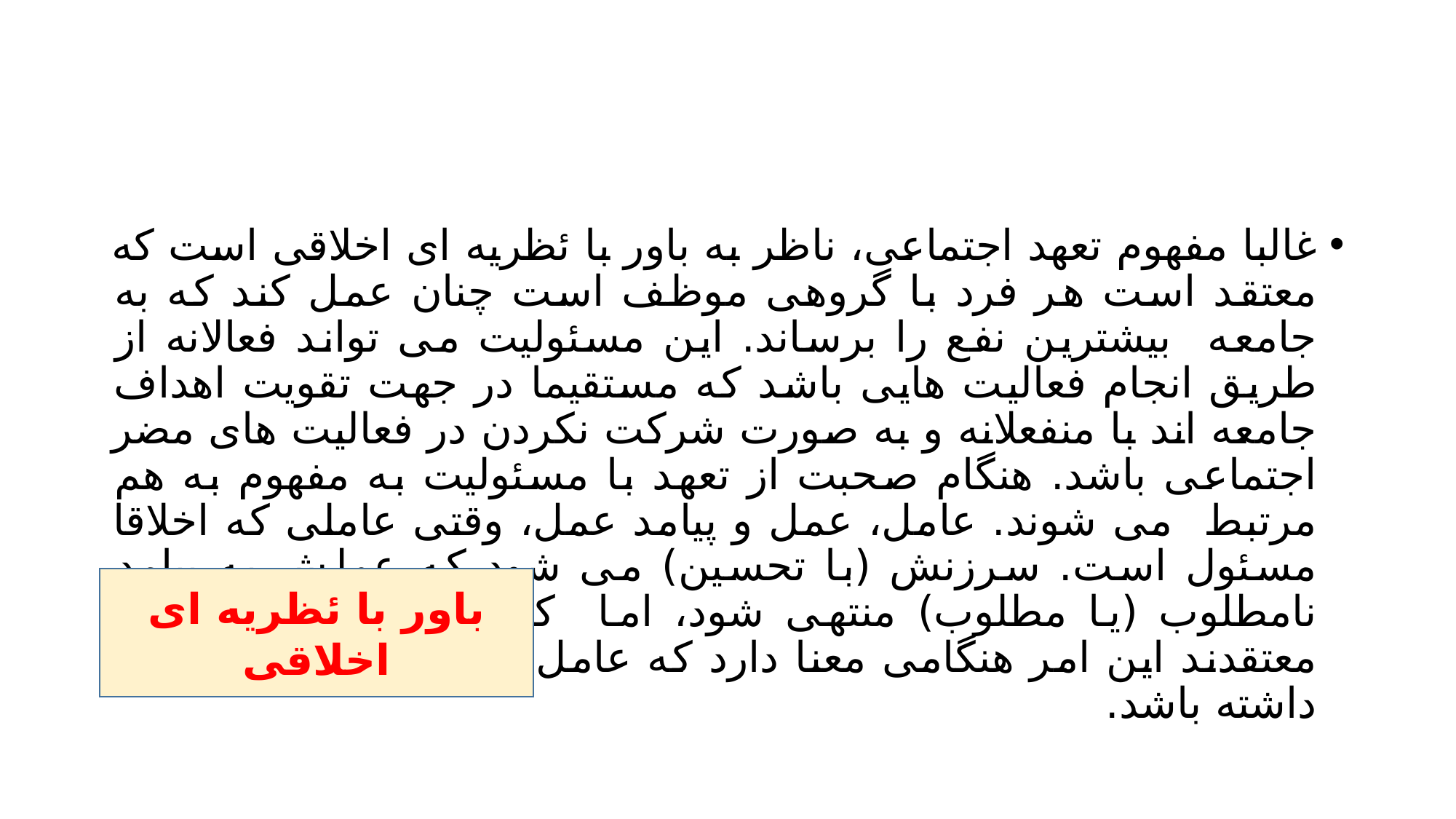

#
غالبا مفهوم تعهد اجتماعی، ناظر به باور با ئظریه ای اخلاقی است که معتقد است هر فرد با گروهی موظف است چنان عمل کند که به جامعه  بیشترین نفع را برساند. این مسئولیت می تواند فعالانه از طریق انجام فعالیت هایی باشد که مستقیما در جهت تقویت اهداف جامعه اند با منفعلانه و به صورت شرکت نکردن در فعالیت های مضر اجتماعی باشد. هنگام صحبت از تعهد با مسئولیت به مفهوم به هم مرتبط  می شوند. عامل، عمل و پیامد عمل، وقتی عاملی که اخلاقا مسئول است. سرزنش (با تحسین) می شود که عملش به پیامد نامطلوب (یا مطلوب) منتهی شود، اما  کسانی مثل فاین برگ  معتقدند این امر هنگامی معنا دارد که عامل سهم علی در این پیامد داشته باشد.
باور با ئظریه ای اخلاقی